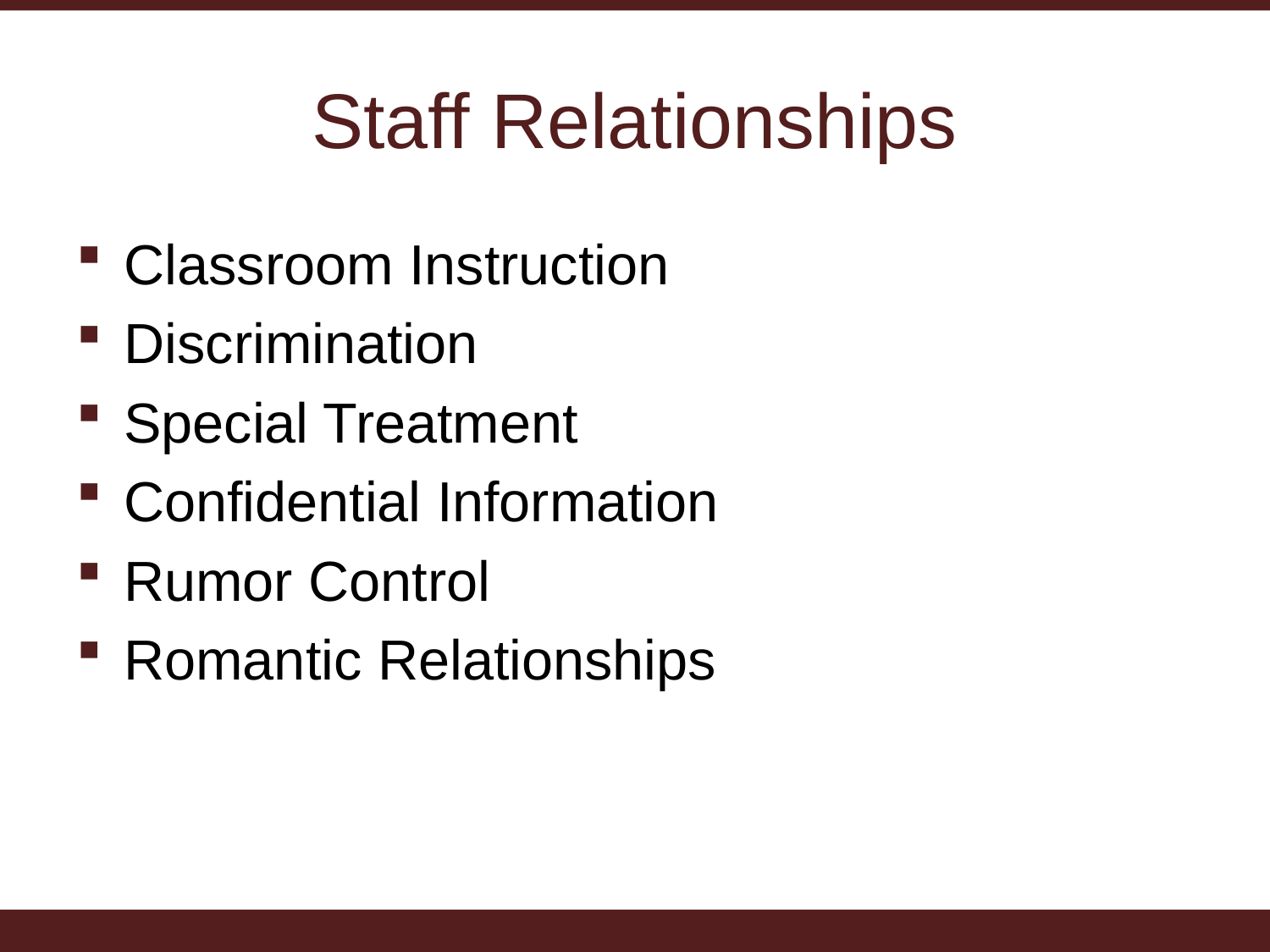

# Staff Relationships
Classroom Instruction
Discrimination
Special Treatment
Confidential Information
Rumor Control
Romantic Relationships